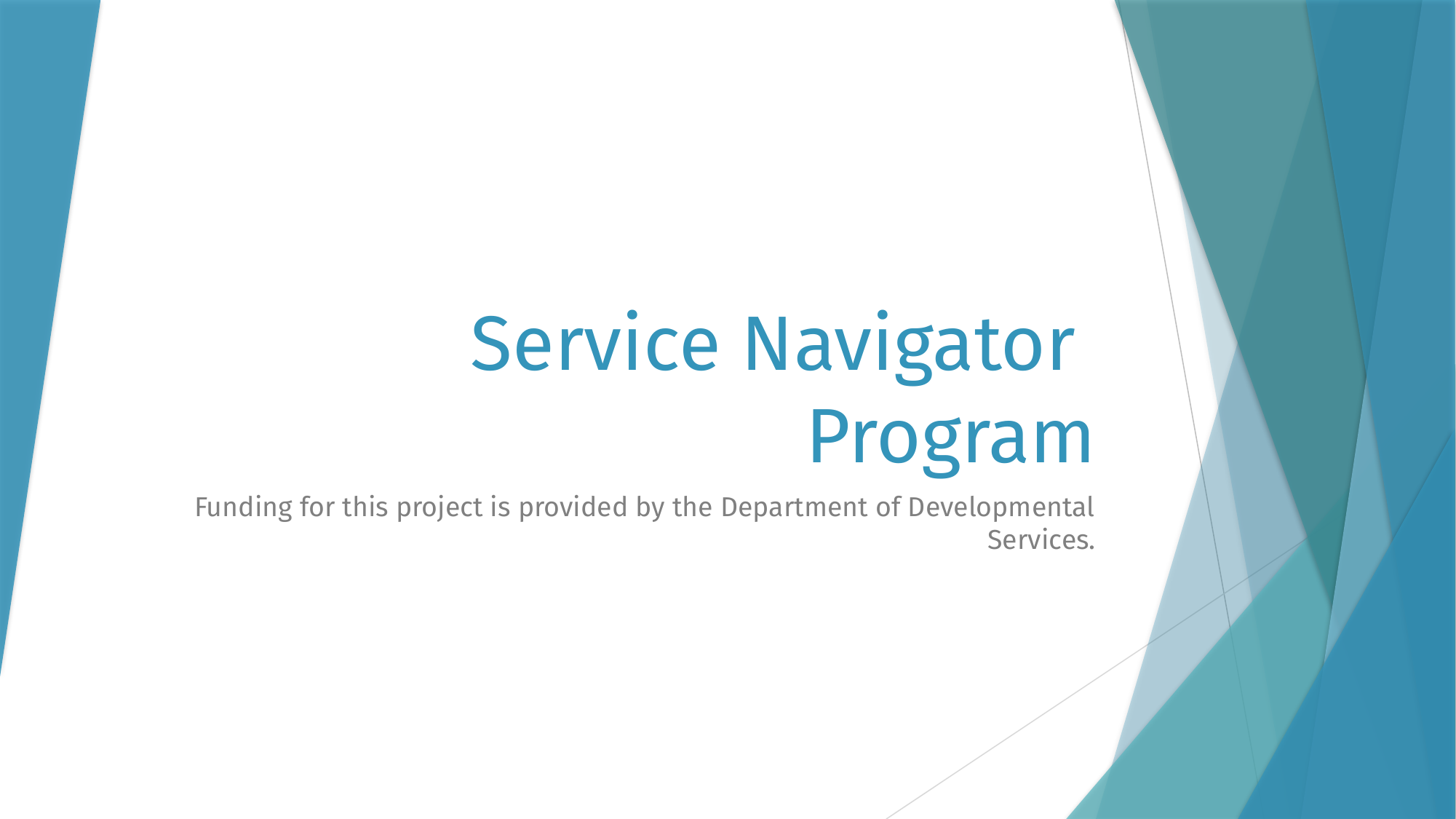

# Service Navigator Program
Funding for this project is provided by the Department of Developmental Services.